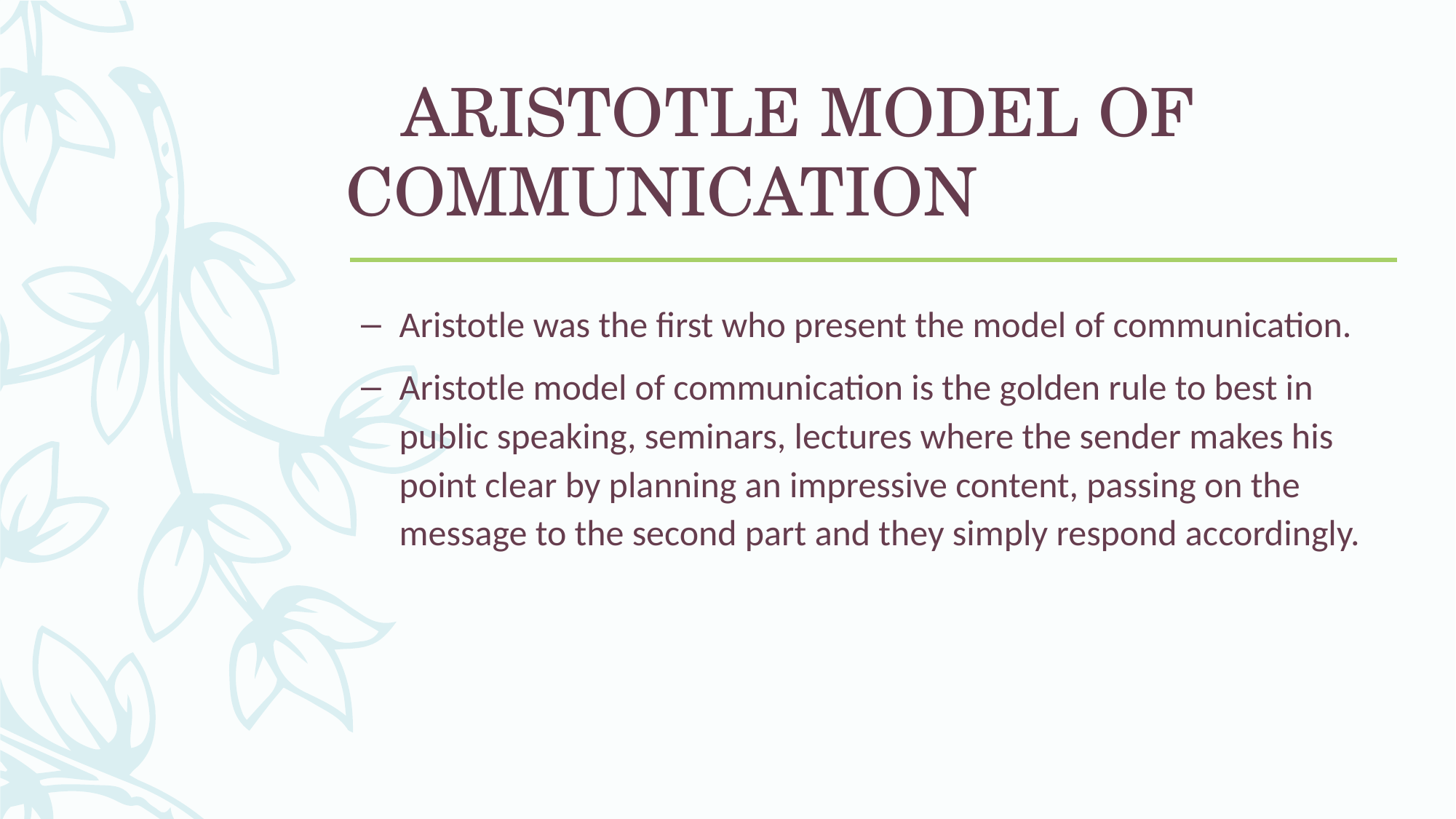

# ARISTOTLE MODEL OF COMMUNICATION
Aristotle was the first who present the model of communication.
Aristotle model of communication is the golden rule to best in public speaking, seminars, lectures where the sender makes his point clear by planning an impressive content, passing on the message to the second part and they simply respond accordingly.